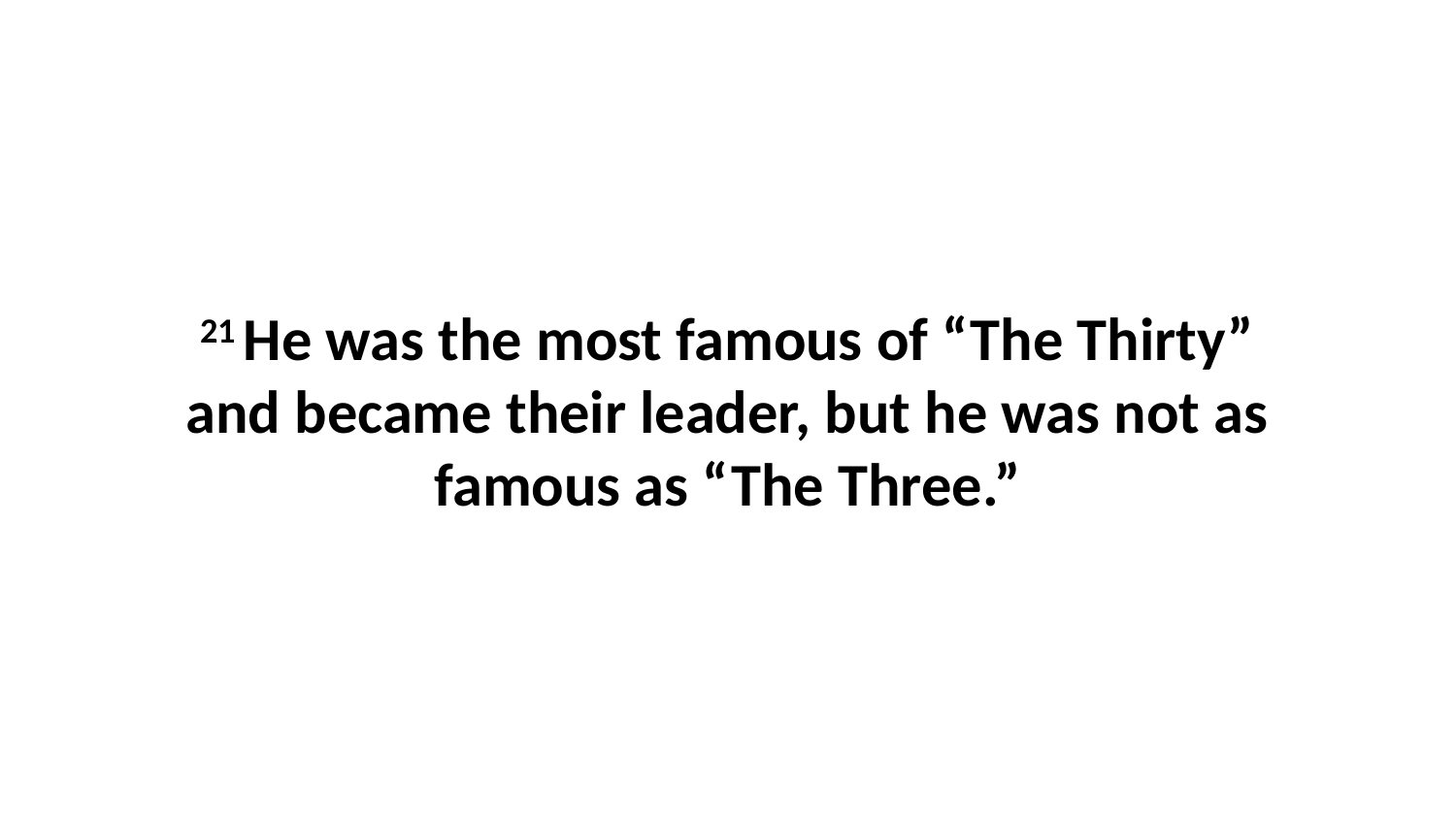

21 He was the most famous of “The Thirty” and became their leader, but he was not as famous as “The Three.”